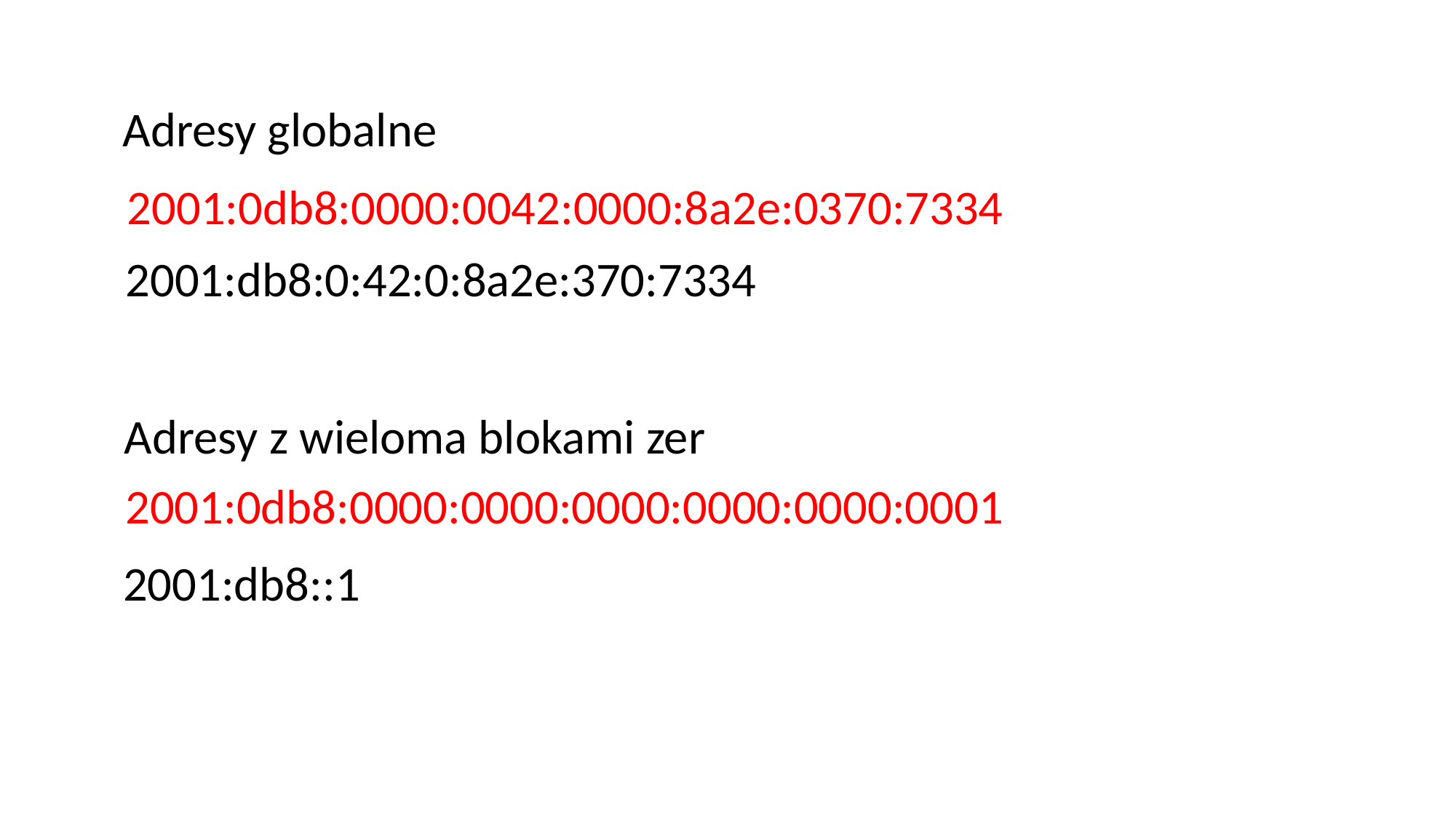

Adresy globalne
2001:0db8:0000:0042:0000:8a2e:0370:7334
2001:db8:0:42:0:8a2e:370:7334
Adresy z wieloma blokami zer
2001:0db8:0000:0000:0000:0000:0000:0001
2001:db8::1